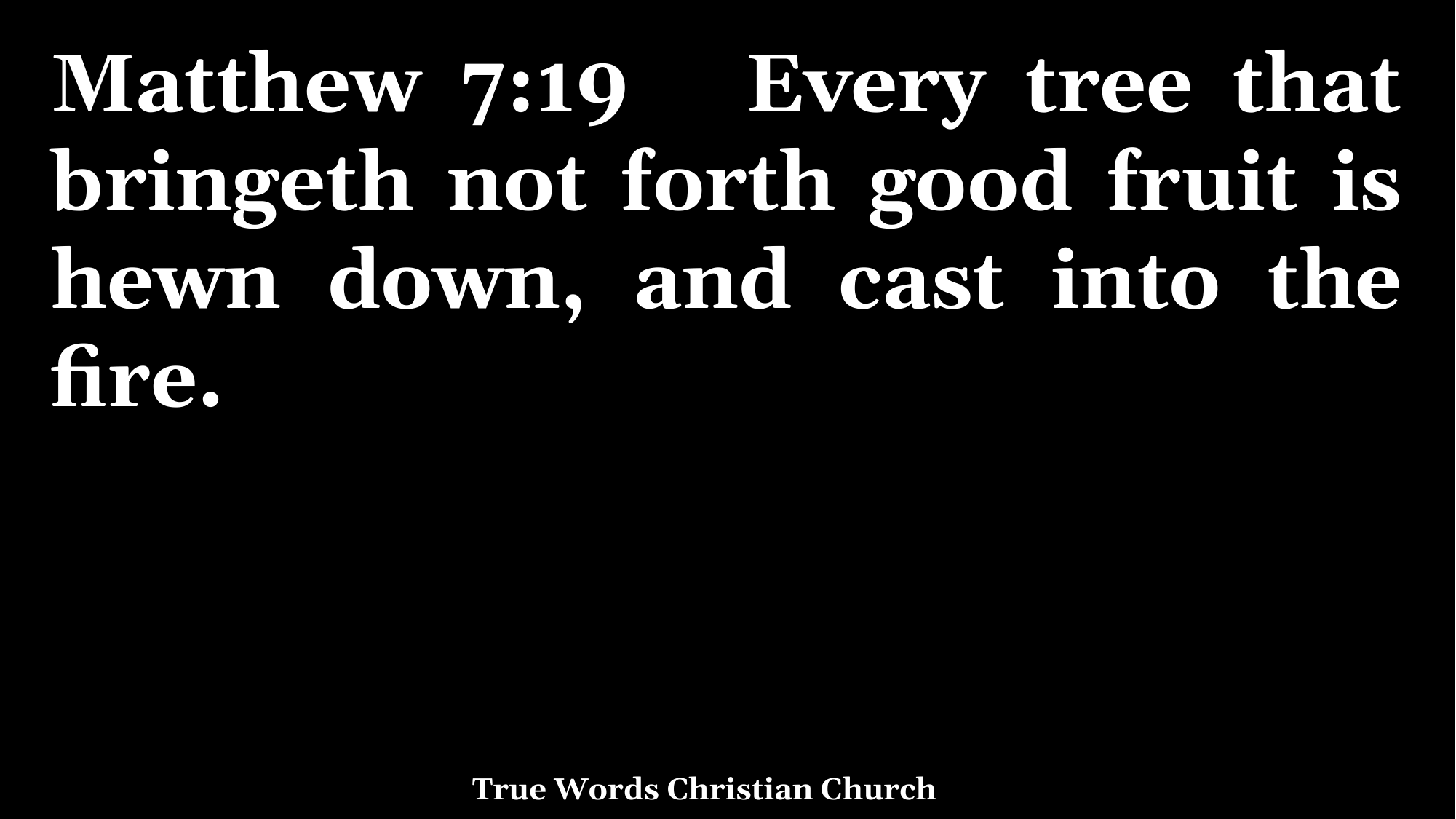

Matthew 7:19   Every tree that bringeth not forth good fruit is hewn down, and cast into the fire.
True Words Christian Church